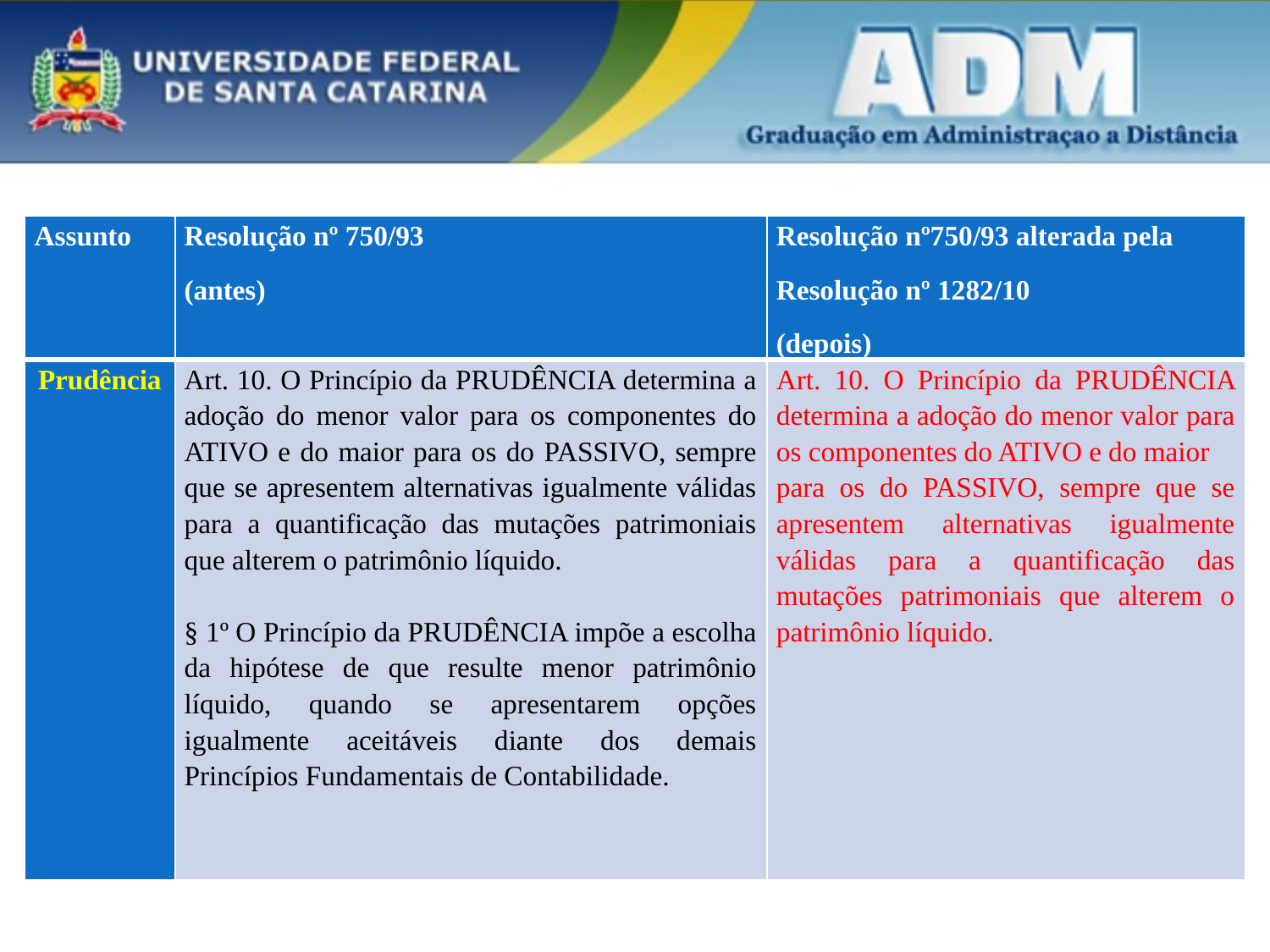

| Assunto | Resolução nº 750/93 (antes) | Resolução nº750/93 alterada pela Resolução nº 1282/10 (depois) |
| --- | --- | --- |
| Prudência | Art. 10. O Princípio da PRUDÊNCIA determina a adoção do menor valor para os componentes do ATIVO e do maior para os do PASSIVO, sempre que se apresentem alternativas igualmente válidas para a quantificação das mutações patrimoniais que alterem o patrimônio líquido. § 1º O Princípio da PRUDÊNCIA impõe a escolha da hipótese de que resulte menor patrimônio líquido, quando se apresentarem opções igualmente aceitáveis diante dos demais Princípios Fundamentais de Contabilidade. | Art. 10. O Princípio da PRUDÊNCIA determina a adoção do menor valor para os componentes do ATIVO e do maior para os do PASSIVO, sempre que se apresentem alternativas igualmente válidas para a quantificação das mutações patrimoniais que alterem o patrimônio líquido. |